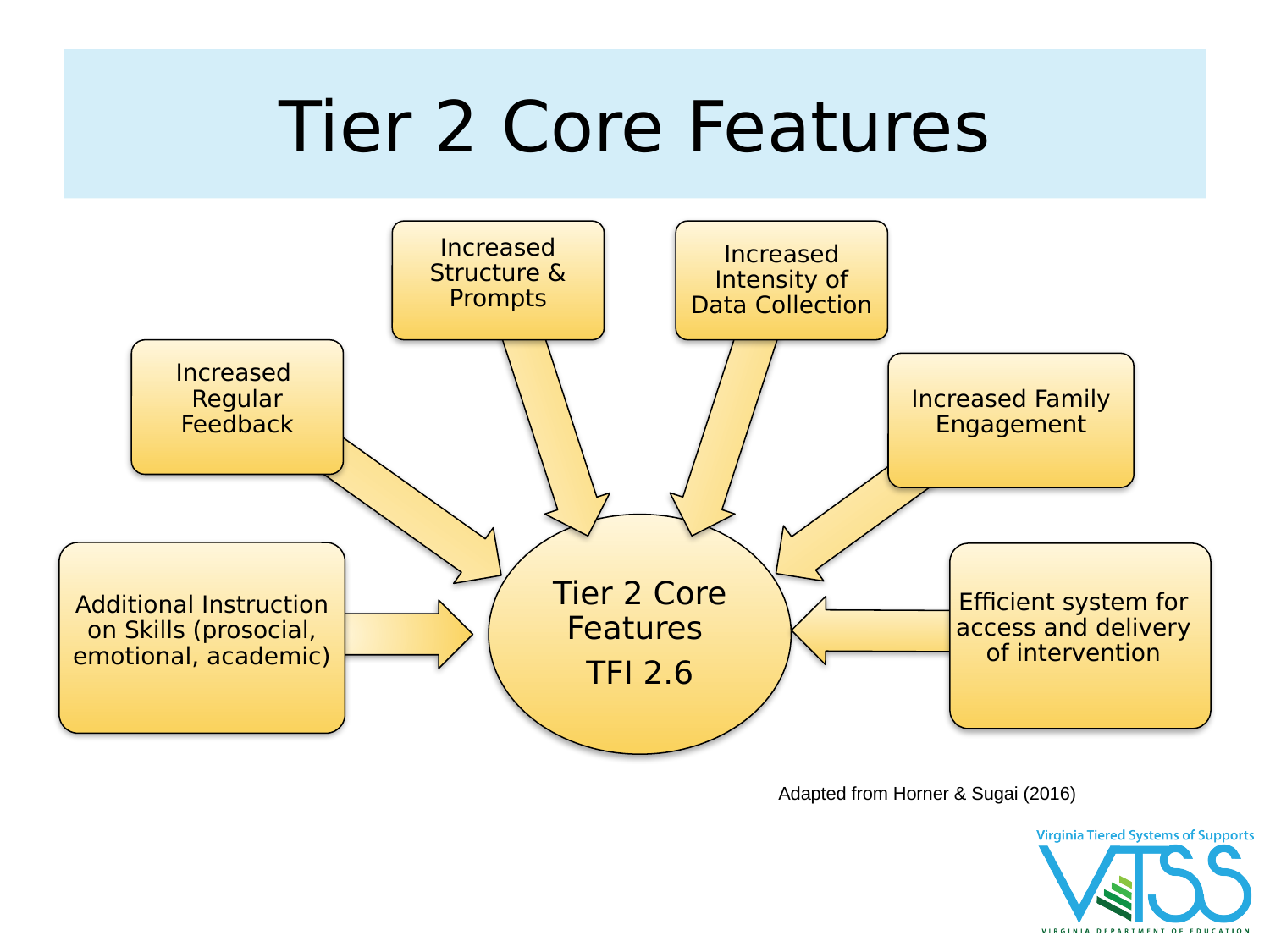

# Tier 2 Core Features

Increased Structure & Prompts
Increased Intensity of Data Collection

Increased
Regular Feedback

Increased Family Engagement

Additional Instruction on Skills (prosocial, emotional, academic)

Efficient system for access and delivery of intervention
Tier 2 Core Features
TFI 2.6

Adapted from Horner & Sugai (2016)